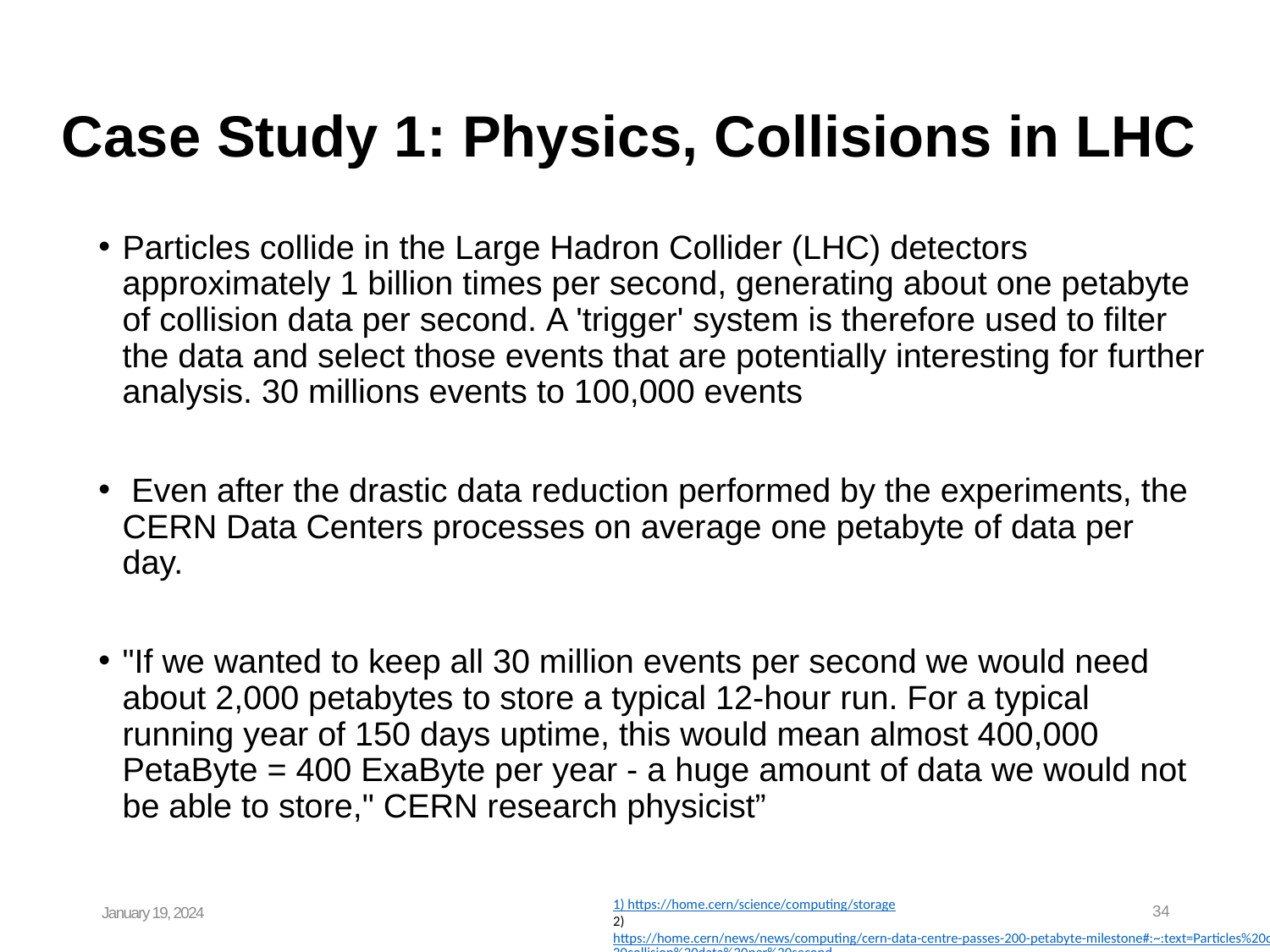

# Case Study 1: Physics, Collisions in LHC
Particles collide in the Large Hadron Collider (LHC) detectors approximately 1 billion times per second, generating about one petabyte of collision data per second. A 'trigger' system is therefore used to filter the data and select those events that are potentially interesting for further analysis. 30 millions events to 100,000 events

 Even after the drastic data reduction performed by the experiments, the CERN Data Centers processes on average one petabyte of data per day.

"If we wanted to keep all 30 million events per second we would need about 2,000 petabytes to store a typical 12-hour run. For a typical running year of 150 days uptime, this would mean almost 400,000 PetaByte = 400 ExaByte per year - a huge amount of data we would not be able to store," CERN research physicist”
January 19, 2024
34
1) https://home.cern/science/computing/storage
2) https://home.cern/news/news/computing/cern-data-centre-passes-200-petabyte-milestone#:~:text=Particles%20collide%20in%20the%20Large,of%20collision%20data%20per%20second